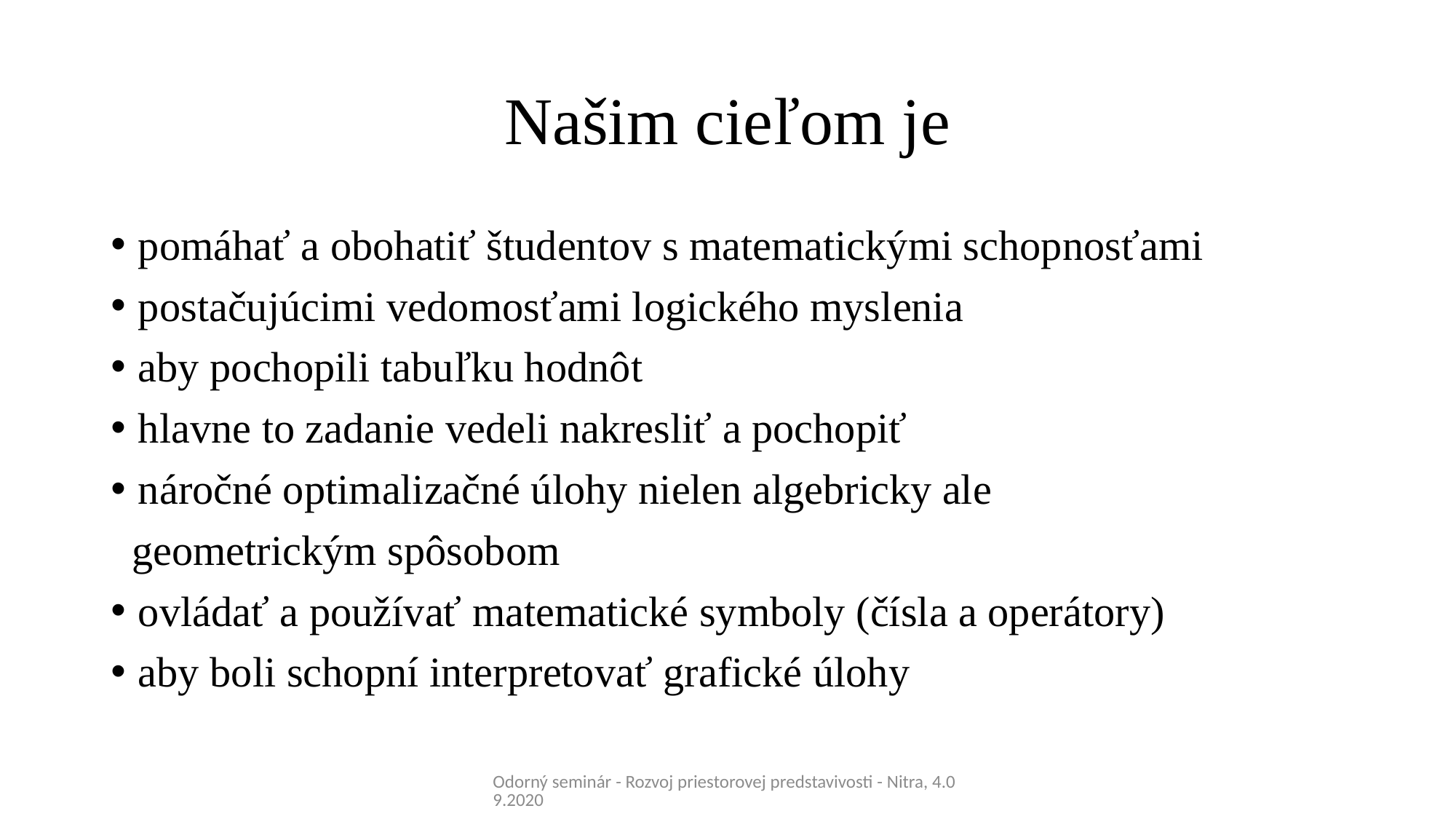

# Našim cieľom je
pomáhať a obohatiť študentov s matematickými schopnosťami
postačujúcimi vedomosťami logického myslenia
aby pochopili tabuľku hodnôt
hlavne to zadanie vedeli nakresliť a pochopiť
náročné optimalizačné úlohy nielen algebricky ale
  geometrickým spôsobom
ovládať a používať matematické symboly (čísla a operátory)
aby boli schopní interpretovať grafické úlohy
Odorný seminár - Rozvoj priestorovej predstavivosti - Nitra, 4.09.2020